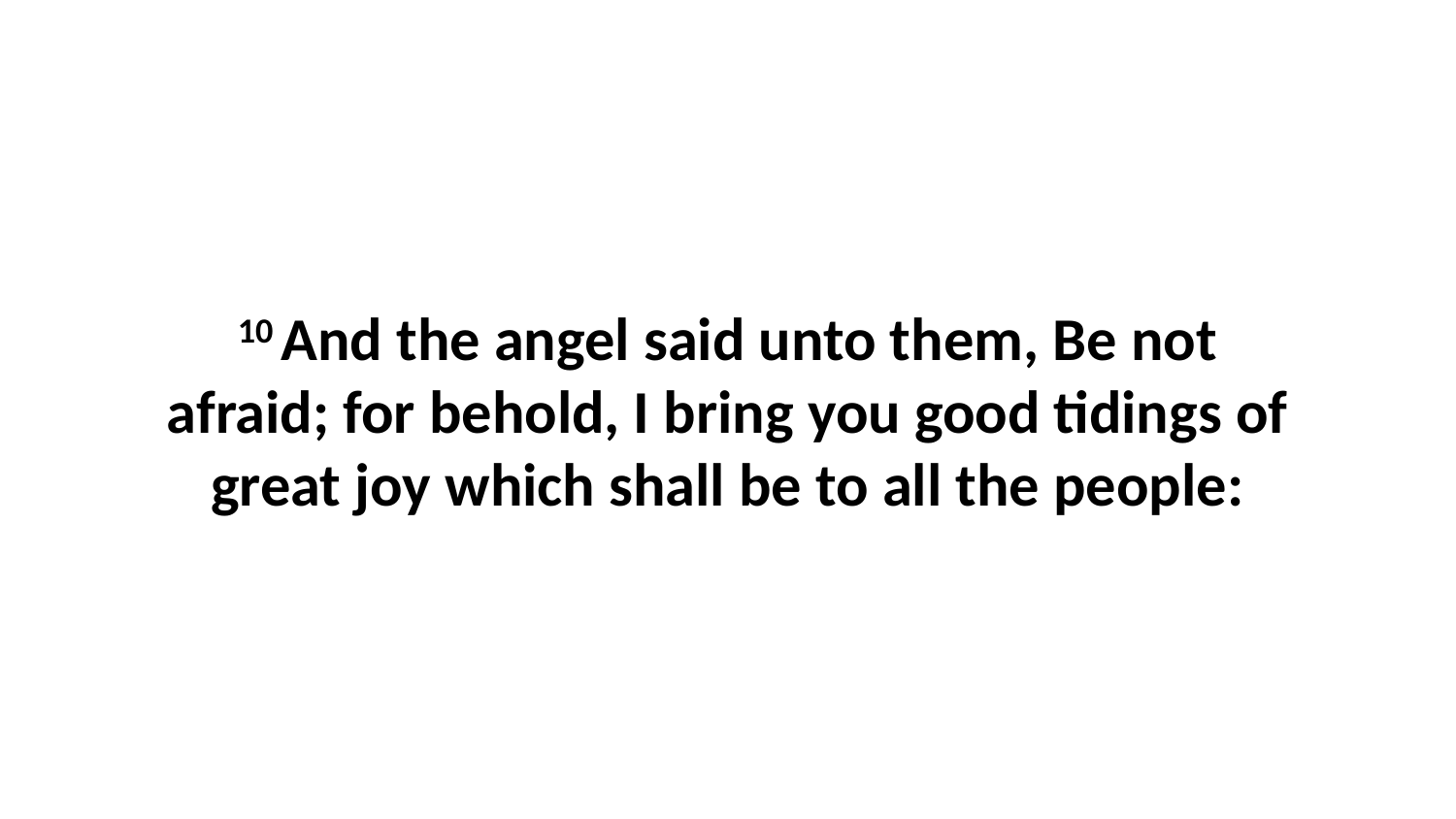

10 And the angel said unto them, Be not afraid; for behold, I bring you good tidings of great joy which shall be to all the people: